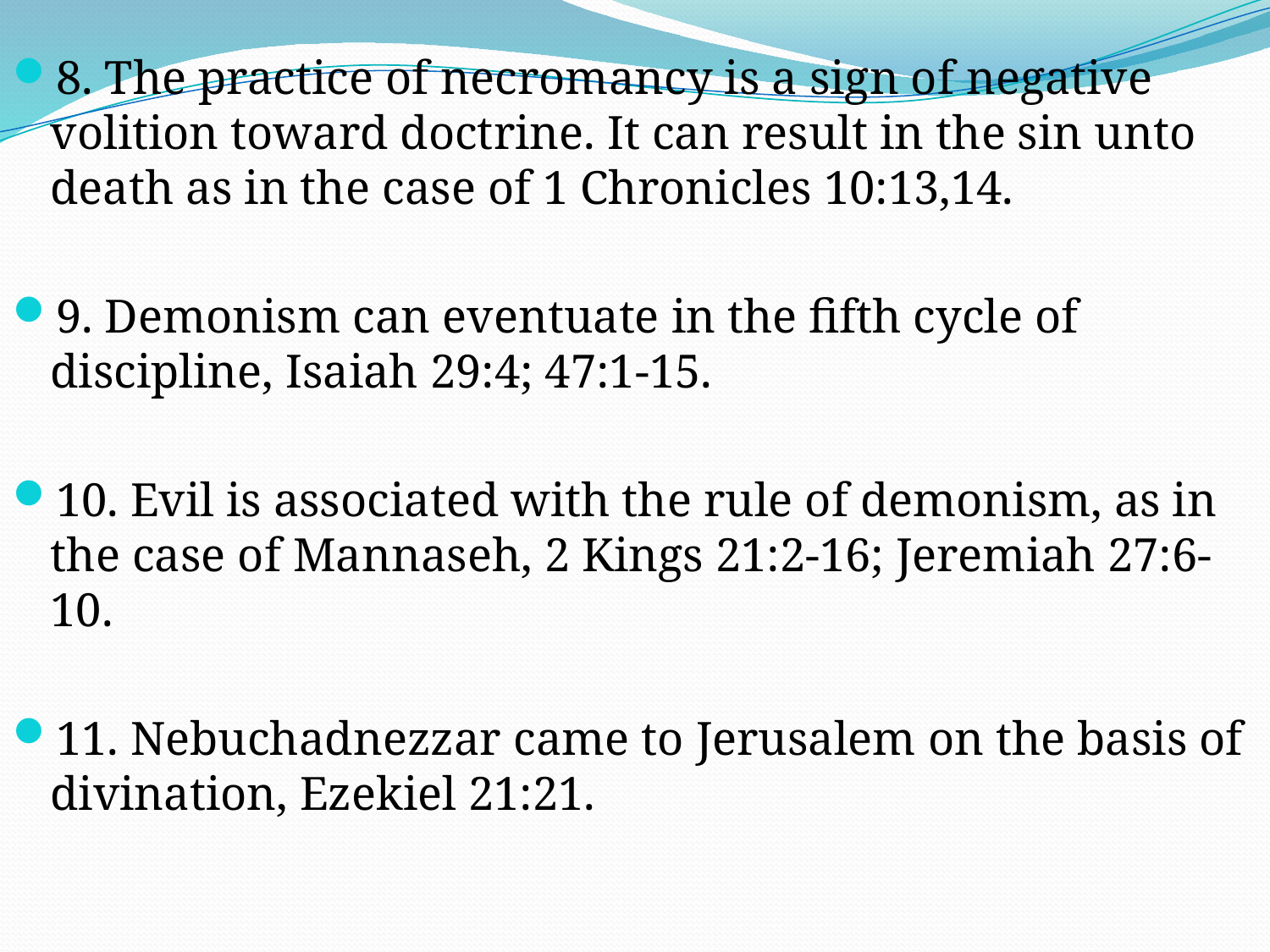

8. The practice of necromancy is a sign of negative volition toward doctrine. It can result in the sin unto death as in the case of 1 Chronicles 10:13,14.

9. Demonism can eventuate in the fifth cycle of discipline, Isaiah 29:4; 47:1-15.

10. Evil is associated with the rule of demonism, as in the case of Mannaseh, 2 Kings 21:2-16; Jeremiah 27:6-10.

11. Nebuchadnezzar came to Jerusalem on the basis of divination, Ezekiel 21:21.